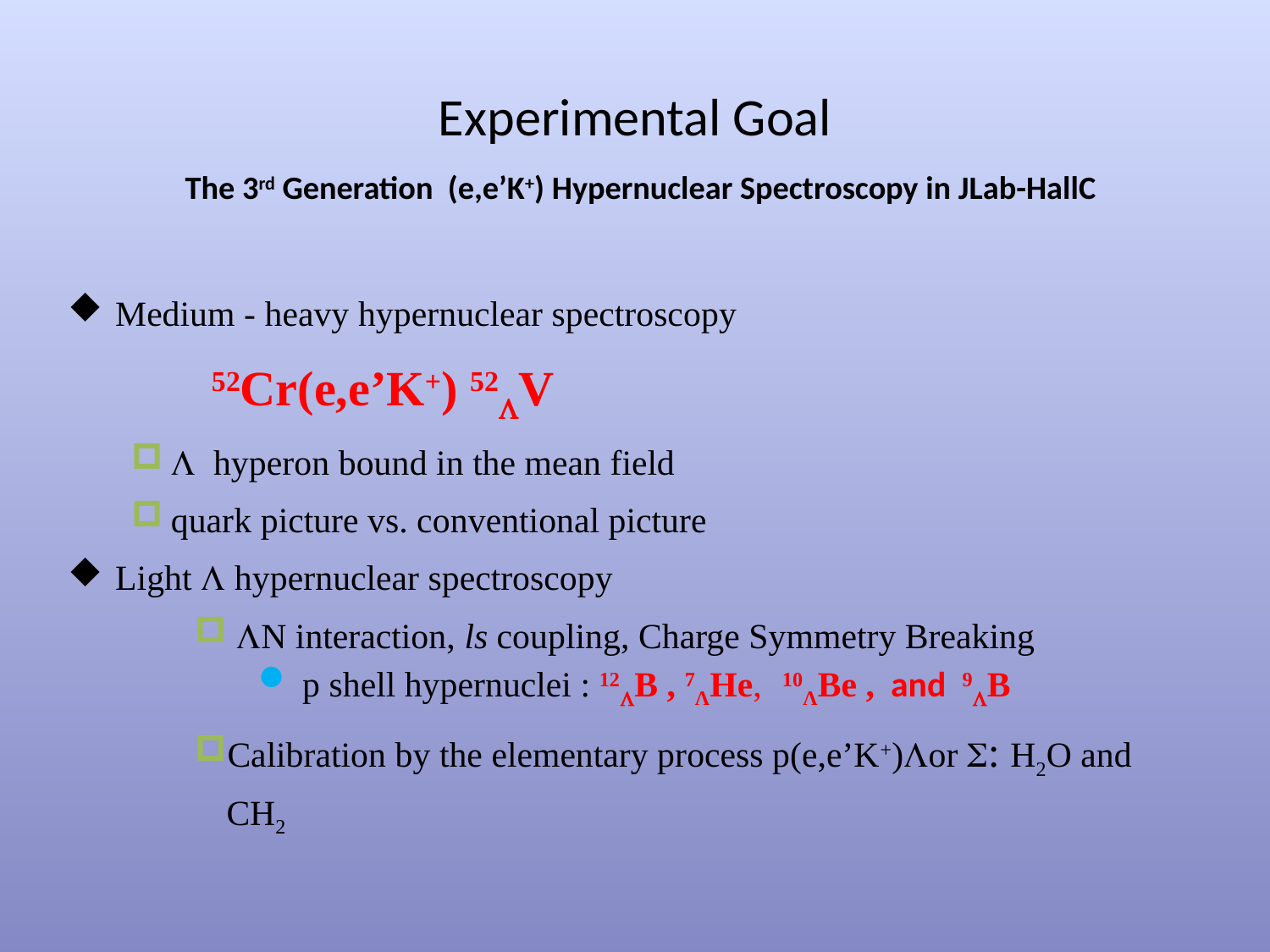

# Experimental Goal The 3rd Generation  (e,e’K+) Hypernuclear Spectroscopy in JLab-HallC
Medium - heavy hypernuclear spectroscopy
                    52Cr(e,e’K+) 52ΛV
Λ hyperon bound in the mean field
quark picture vs. conventional picture
Light Λ hypernuclear spectroscopy
 ΛN interaction, ls coupling, Charge Symmetry Breaking
 p shell hypernuclei : 12ΛB , 7ΛHe,    10ΛBe ,  and  9ΛB
Calibration by the elementary process p(e,e’K+)Λor Σ: H2O and CH2